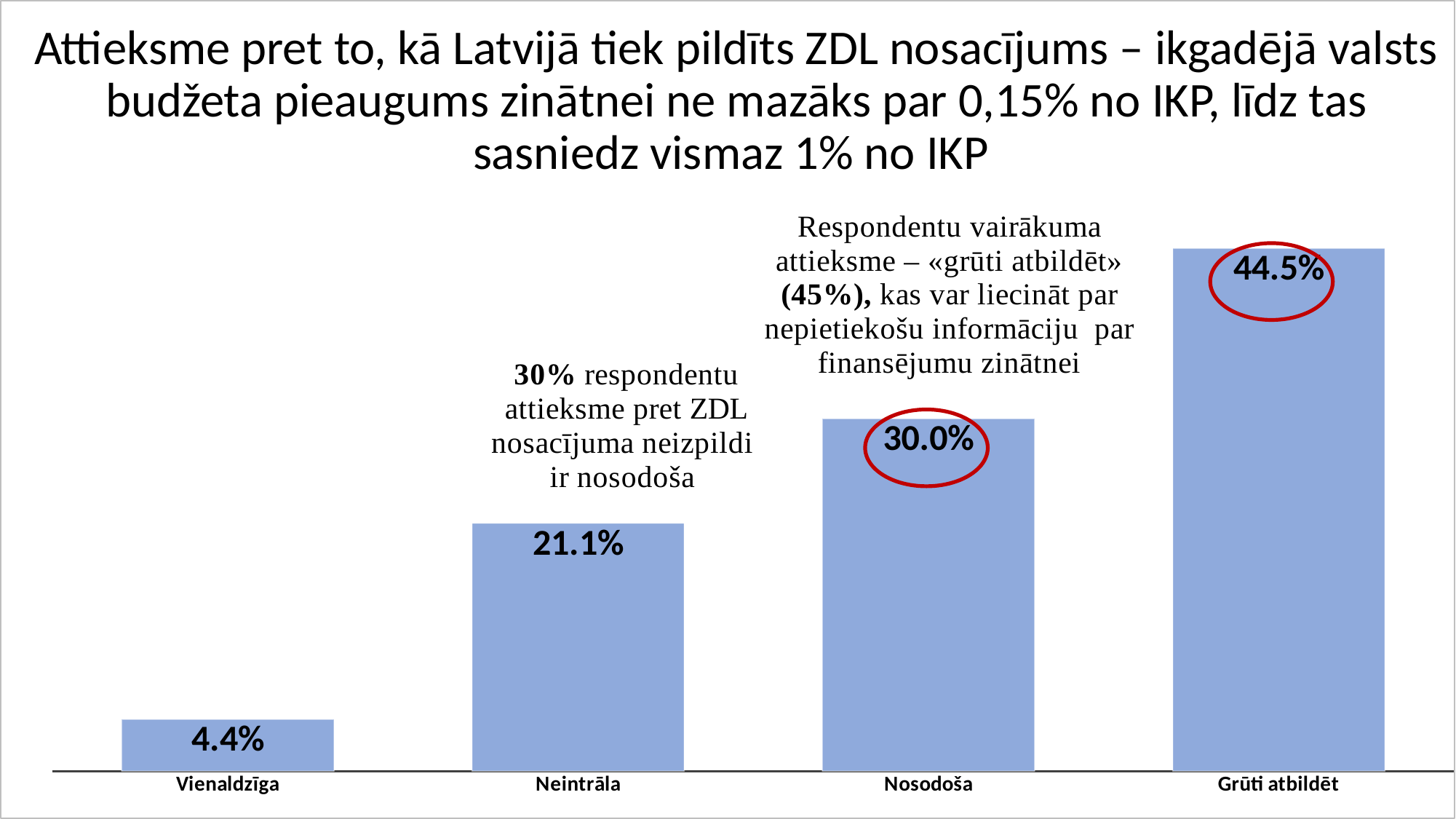

[unsupported chart]

# Attieksme pret to, kā Latvijā tiek pildīts ZDL nosacījums – ikgadējā valsts budžeta pieaugums zinātnei ne mazāks par 0,15% no IKP, līdz tas sasniedz vismaz 1% no IKP